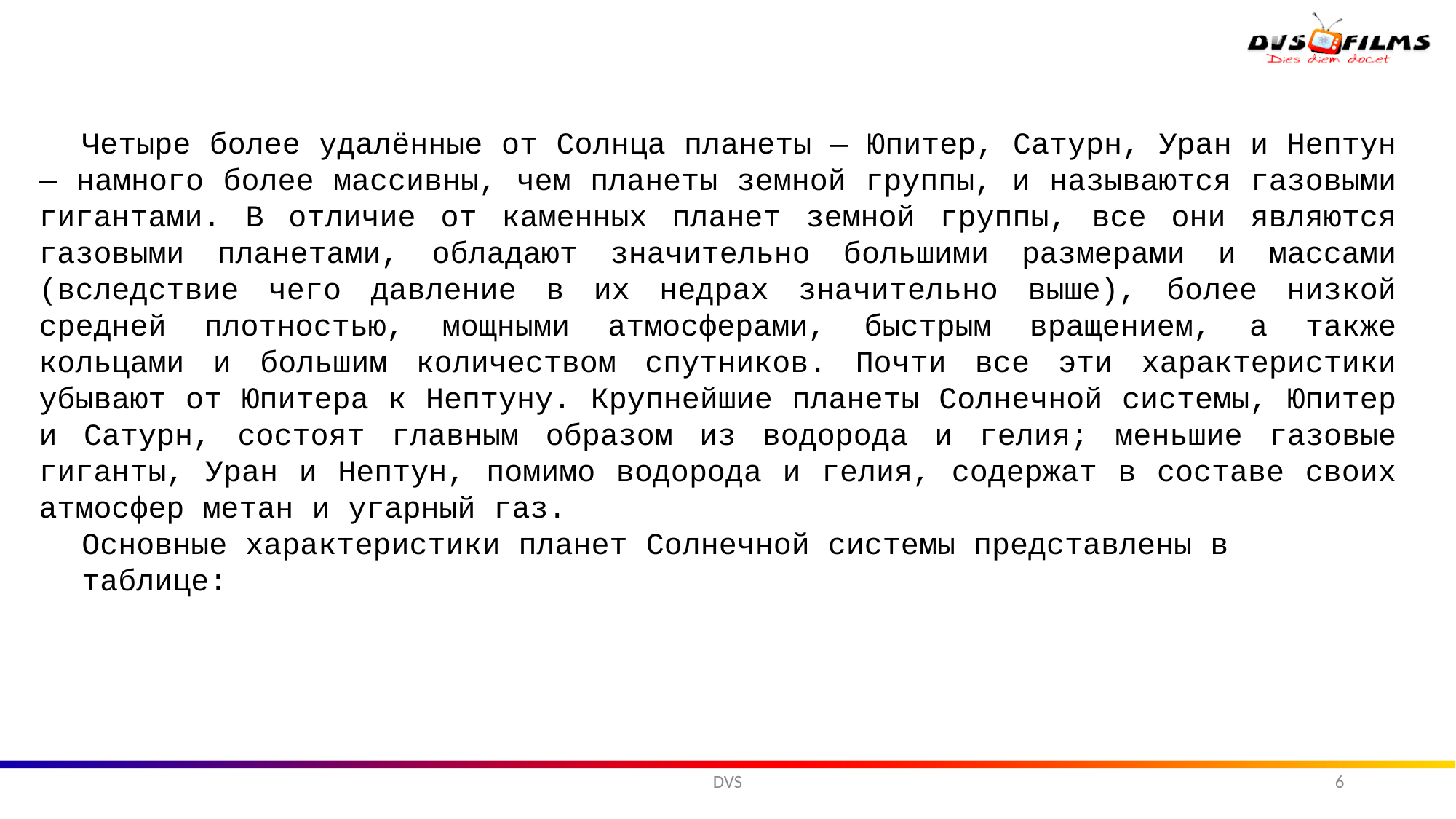

Четыре более удалённые от Солнца планеты — Юпитер, Сатурн, Уран и Нептун — намного более массивны, чем планеты земной группы, и называются газовыми гигантами. В отличие от каменных планет земной группы, все они являются газовыми планетами, обладают значительно большими размерами и массами (вследствие чего давление в их недрах значительно выше), более низкой средней плотностью, мощными атмосферами, быстрым вращением, а также кольцами и большим количеством спутников. Почти все эти характеристики убывают от Юпитера к Нептуну. Крупнейшие планеты Солнечной системы, Юпитер и Сатурн, состоят главным образом из водорода и гелия; меньшие газовые гиганты, Уран и Нептун, помимо водорода и гелия, содержат в составе своих атмосфер метан и угарный газ.
Основные характеристики планет Солнечной системы представлены в
таблице:
DVS
6